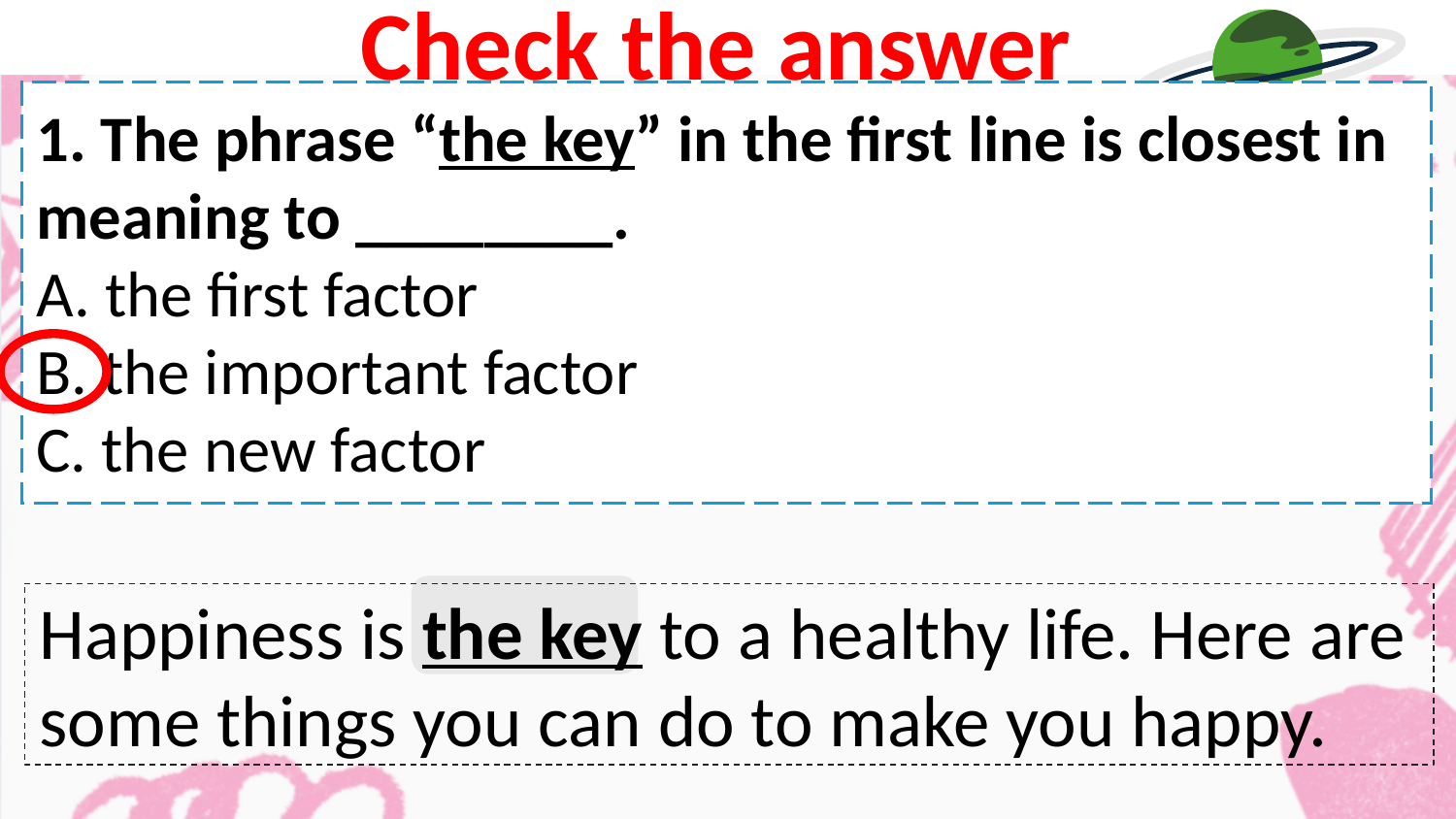

Check the answer

1. The phrase “the key” in the first line is closest in meaning to ________.
A. the first factor
B. the important factor
C. the new factor

Happiness is the key to a healthy life. Here are some things you can do to make you happy.